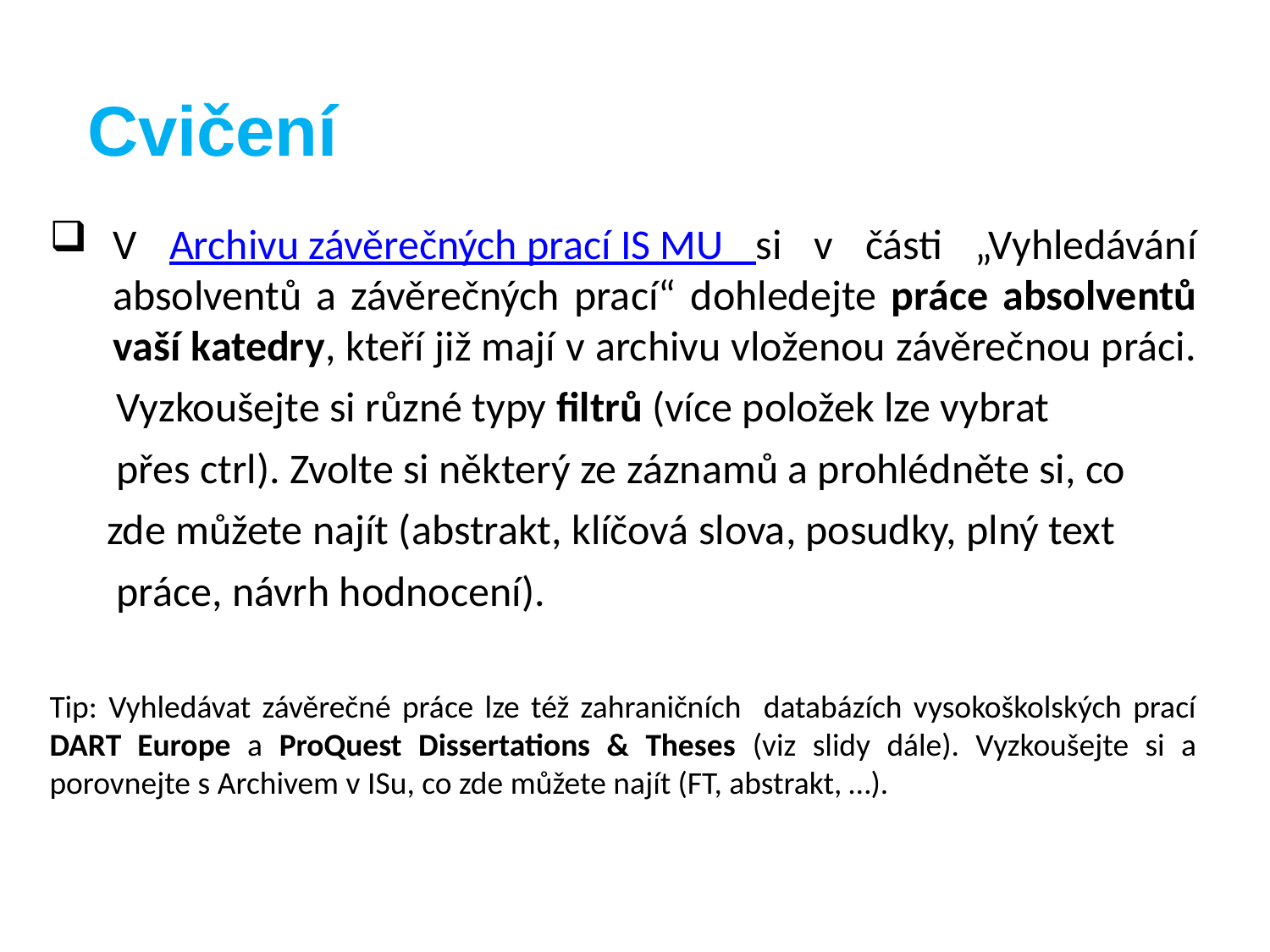

# Cvičení
V Archivu závěrečných prací IS MU si v části „Vyhledávání absolventů a závěrečných prací“ dohledejte práce absolventů vaší katedry, kteří již mají v archivu vloženou závěrečnou práci.
       Vyzkoušejte si různé typy filtrů (více položek lze vybrat
       přes ctrl). Zvolte si některý ze záznamů a prohlédněte si, co
      zde můžete najít (abstrakt, klíčová slova, posudky, plný text
       práce, návrh hodnocení).

Tip: Vyhledávat závěrečné práce lze též zahraničních  databázích vysokoškolských prací DART Europe a ProQuest Dissertations & Theses (viz slidy dále). Vyzkoušejte si a porovnejte s Archivem v ISu, co zde můžete najít (FT, abstrakt, …).